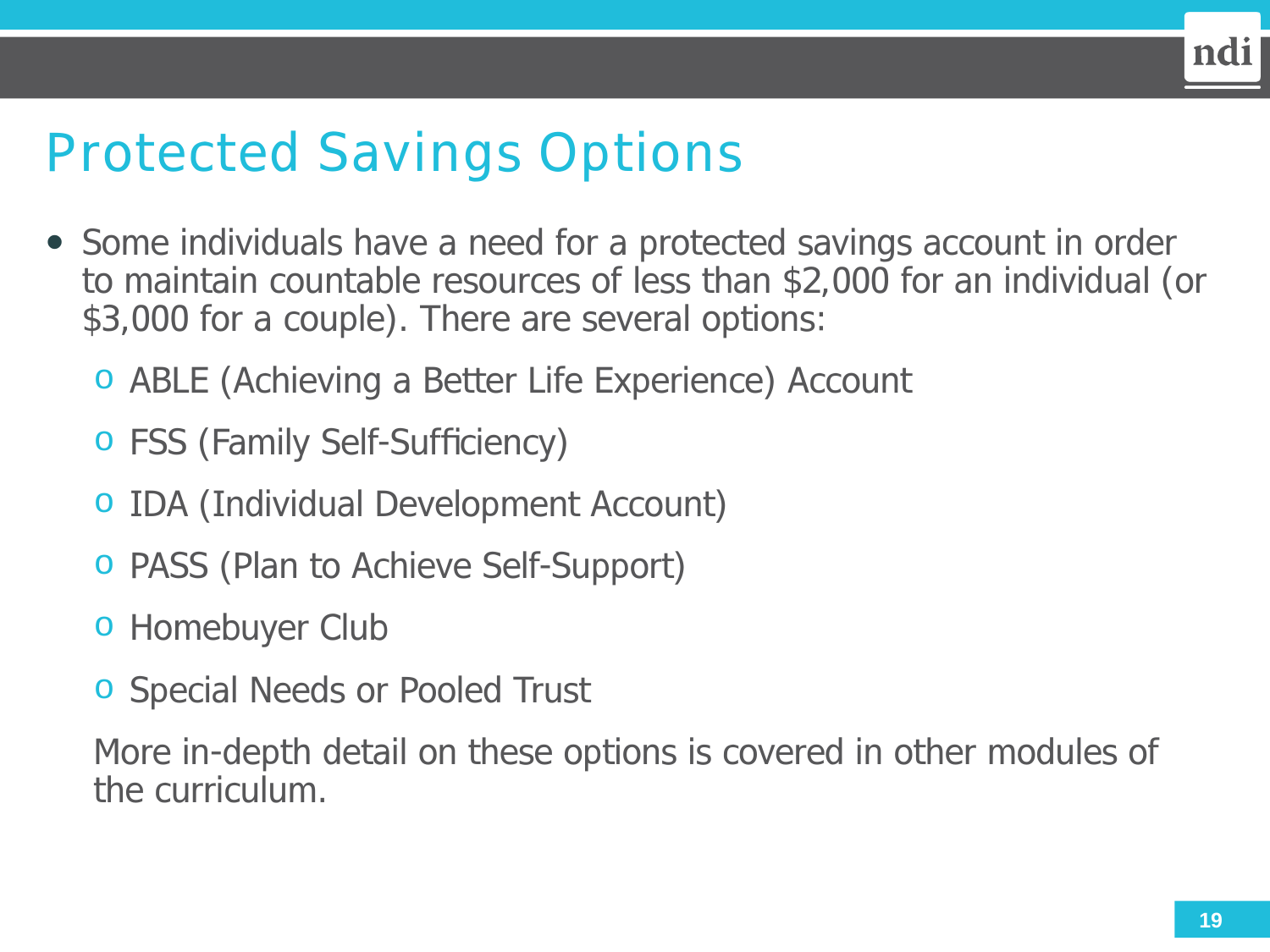

# Protected Savings Options
Some individuals have a need for a protected savings account in order to maintain countable resources of less than $2,000 for an individual (or $3,000 for a couple). There are several options:
ABLE (Achieving a Better Life Experience) Account
FSS (Family Self-Sufficiency)
IDA (Individual Development Account)
PASS (Plan to Achieve Self-Support)
Homebuyer Club
Special Needs or Pooled Trust
More in-depth detail on these options is covered in other modules of the curriculum.
19